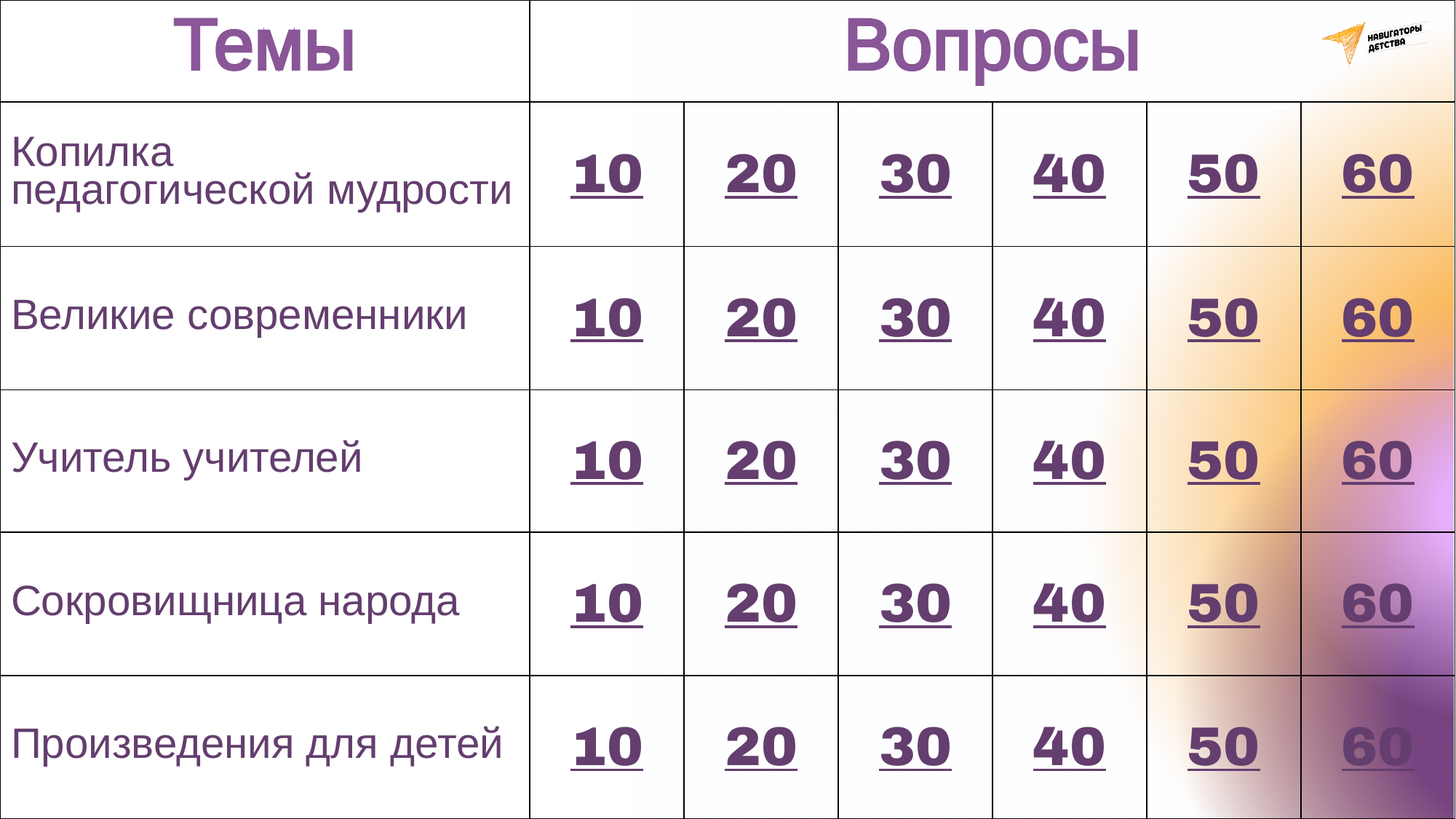

| Темы | Вопросы |  |  |  |  |  |
| --- | --- | --- | --- | --- | --- | --- |
| Копилка педагогической мудрости | 10 | 20 | 30 | 40 | 50 | 60 |
| Великие современники | 10 | 20 | 30 | 40 | 50 | 60 |
| Учитель учителей | 10 | 20 | 30 | 40 | 50 | 60 |
| Сокровищница народа | 10 | 20 | 30 | 40 | 50 | 60 |
| Произведения для детей | 10 | 20 | 30 | 40 | 50 | 60 |